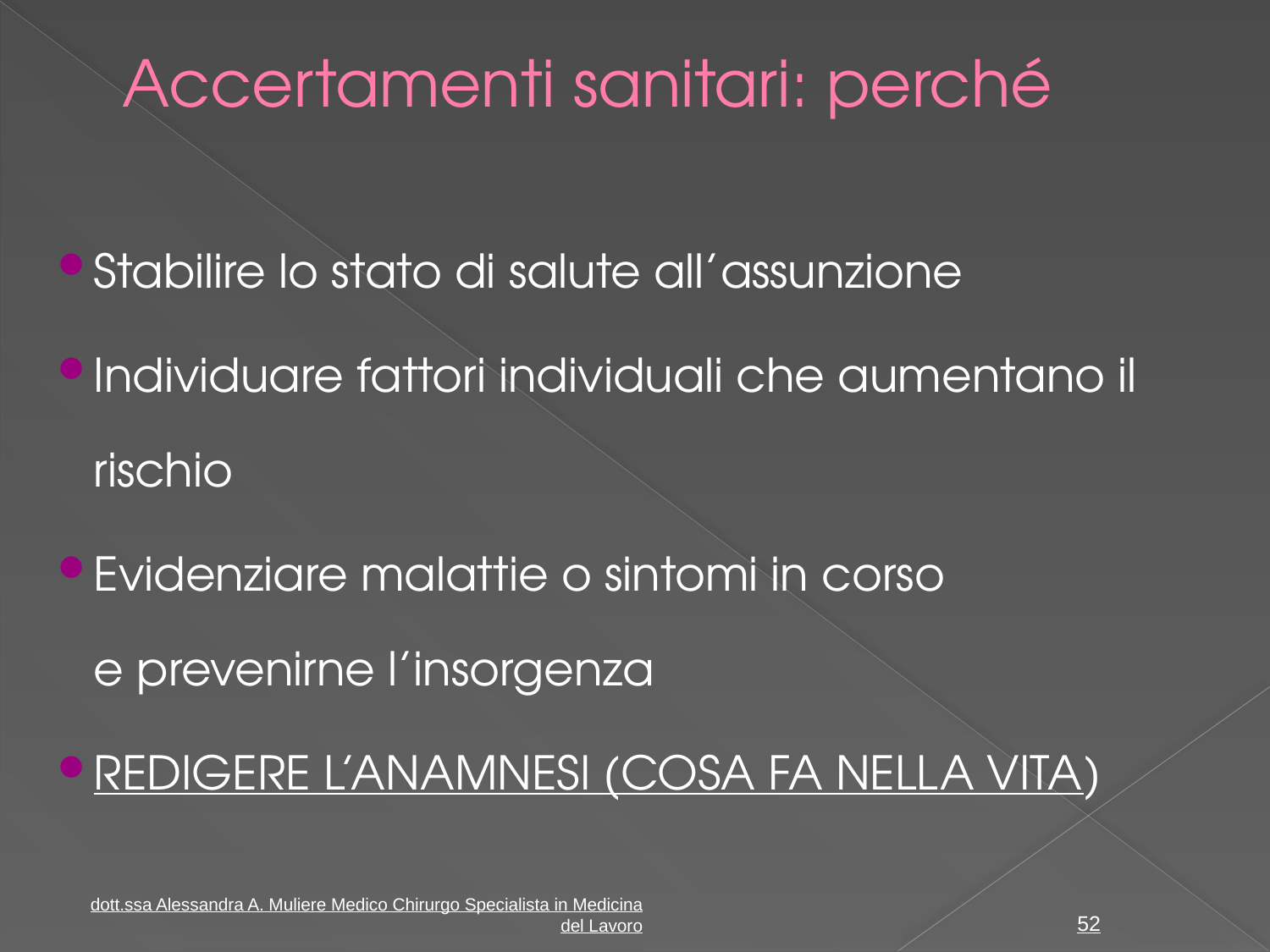

# Accertamenti sanitari: perché
Stabilire lo stato di salute all’assunzione
Individuare fattori individuali che aumentano il rischio
Evidenziare malattie o sintomi in corso
e prevenirne l’insorgenza
REDIGERE L’ANAMNESI (COSA FA NELLA VITA)

dott.ssa Alessandra A. Muliere Medico Chirurgo Specialista in Medicina del Lavoro
52